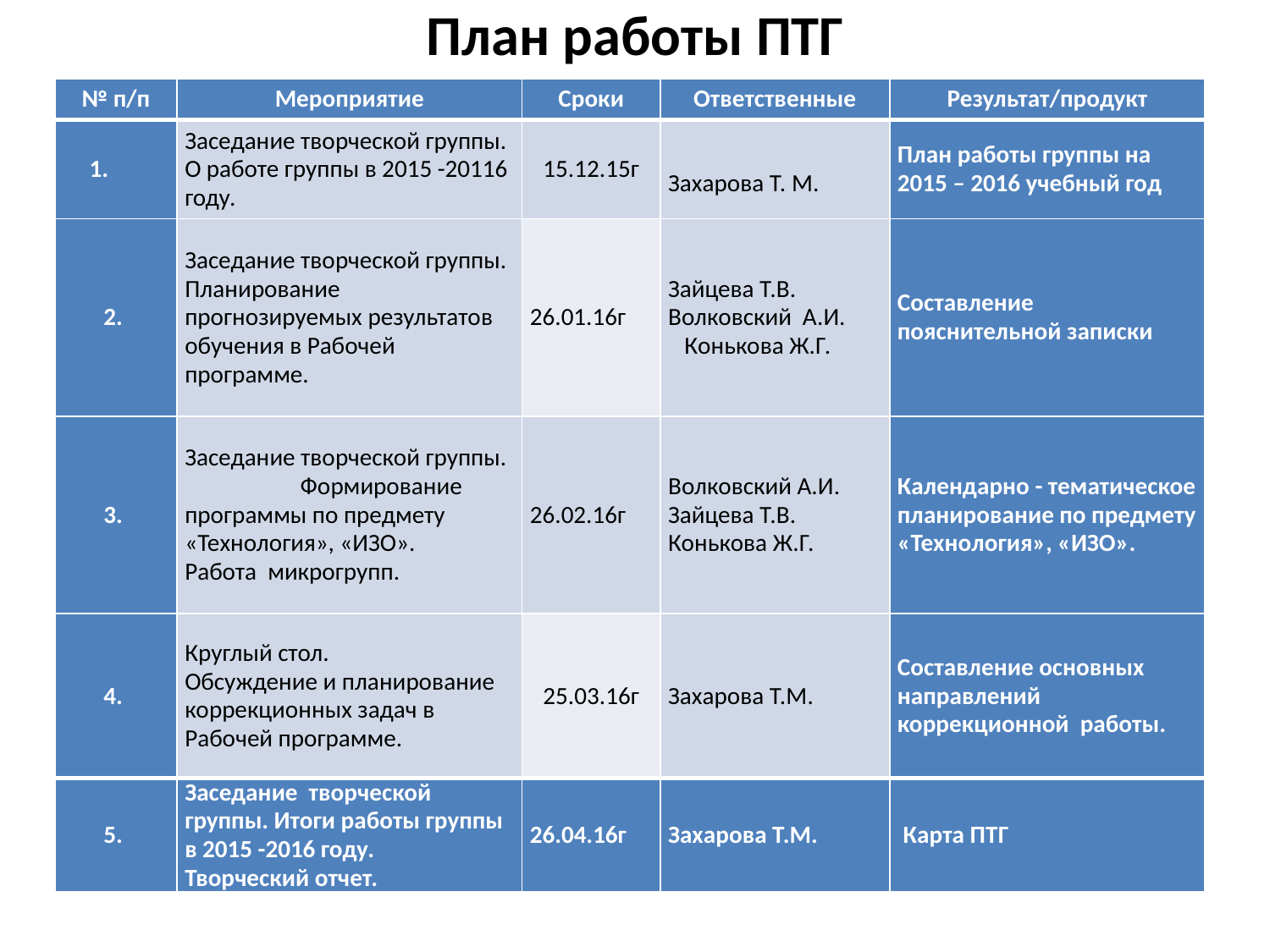

# План работы ПТГ
| № п/п | Мероприятие | Сроки | Ответственные | Результат/продукт |
| --- | --- | --- | --- | --- |
|  | Заседание творческой группы. О работе группы в 2015 -20116 году. | 15.12.15г | Захарова Т. М. | План работы группы на 2015 – 2016 учебный год |
| 2. | Заседание творческой группы. Планирование прогнозируемых результатов обучения в Рабочей программе. | 26.01.16г | Зайцева Т.В. Волковский А.И. Конькова Ж.Г. | Составление пояснительной записки |
| 3. | Заседание творческой группы. Формирование программы по предмету «Технология», «ИЗО». Работа микрогрупп. | 26.02.16г | Волковский А.И. Зайцева Т.В. Конькова Ж.Г. | Календарно - тематическое планирование по предмету «Технология», «ИЗО». |
| 4. | Круглый стол. Обсуждение и планирование коррекционных задач в Рабочей программе. | 25.03.16г | Захарова Т.М. | Составление основных направлений коррекционной работы. |
| 5. | Заседание творческой группы. Итоги работы группы в 2015 -2016 году. Творческий отчет. | 26.04.16г | Захарова Т.М. | Карта ПТГ |